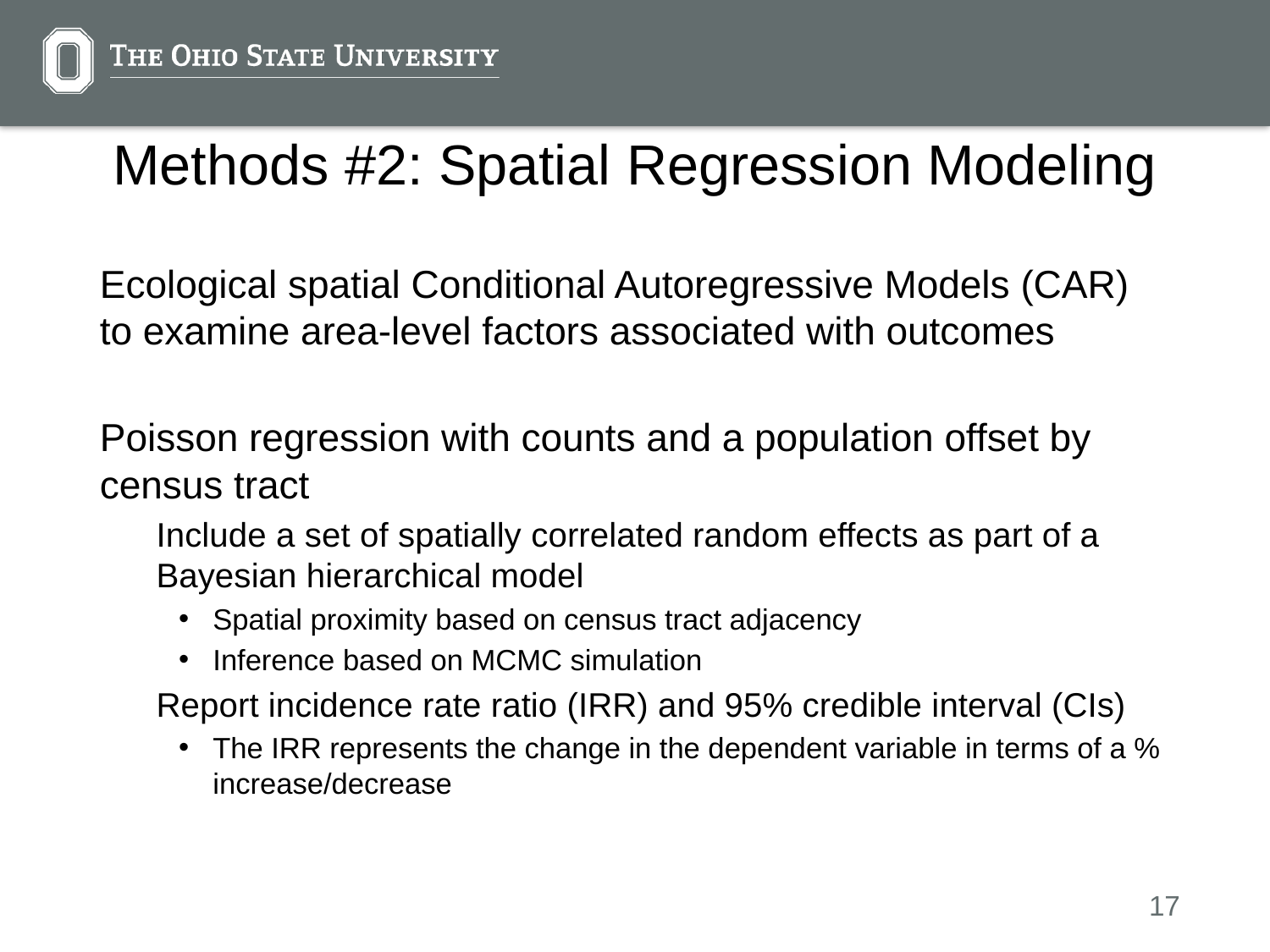

# Methods #2: Spatial Regression Modeling
Ecological spatial Conditional Autoregressive Models (CAR) to examine area-level factors associated with outcomes

Poisson regression with counts and a population offset by census tract
Include a set of spatially correlated random effects as part of a Bayesian hierarchical model
Spatial proximity based on census tract adjacency
Inference based on MCMC simulation
Report incidence rate ratio (IRR) and 95% credible interval (CIs)
The IRR represents the change in the dependent variable in terms of a % increase/decrease